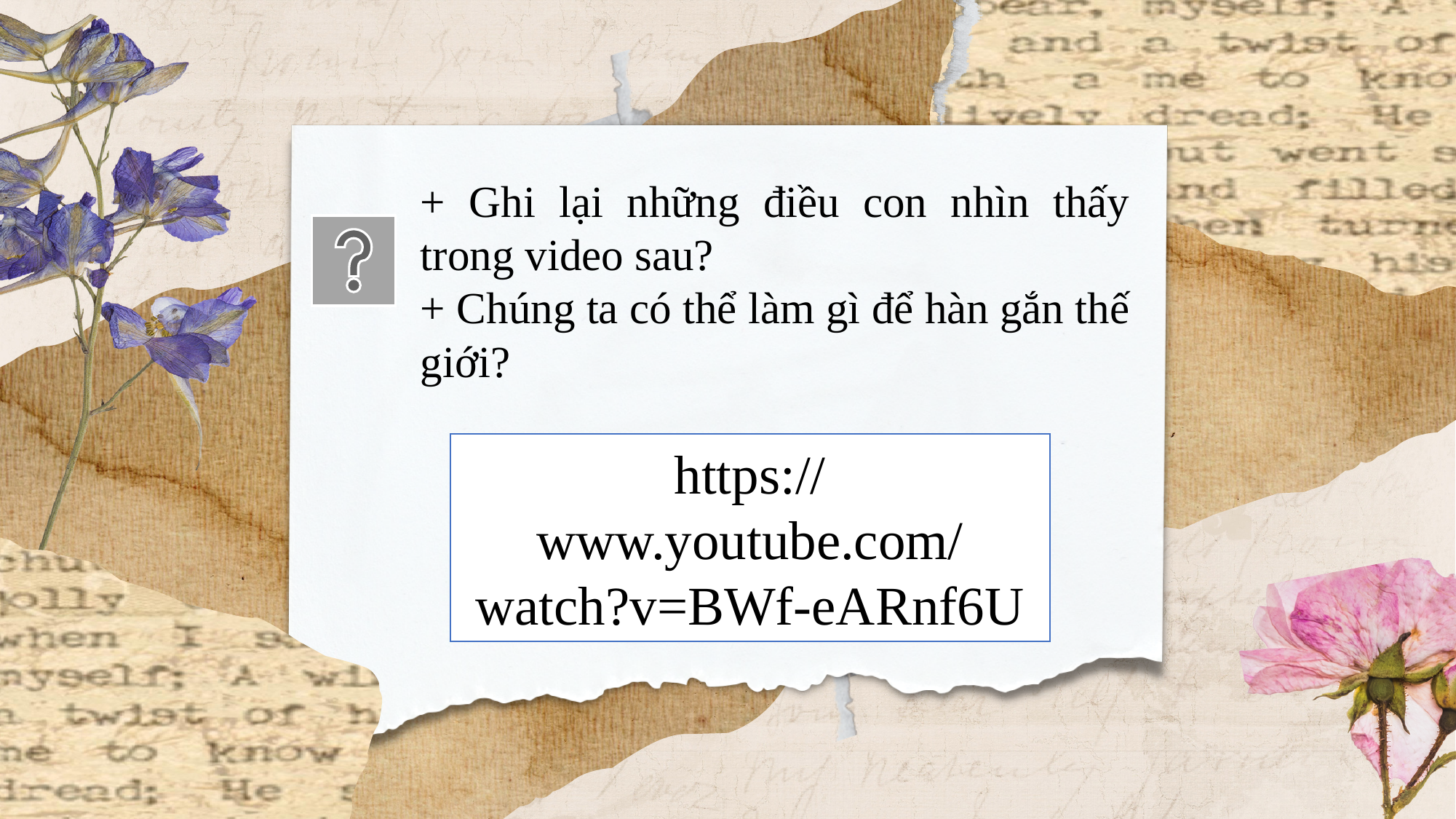

+ Ghi lại những điều con nhìn thấy trong video sau?
+ Chúng ta có thể làm gì để hàn gắn thế giới?

https://www.youtube.com/watch?v=BWf-eARnf6U